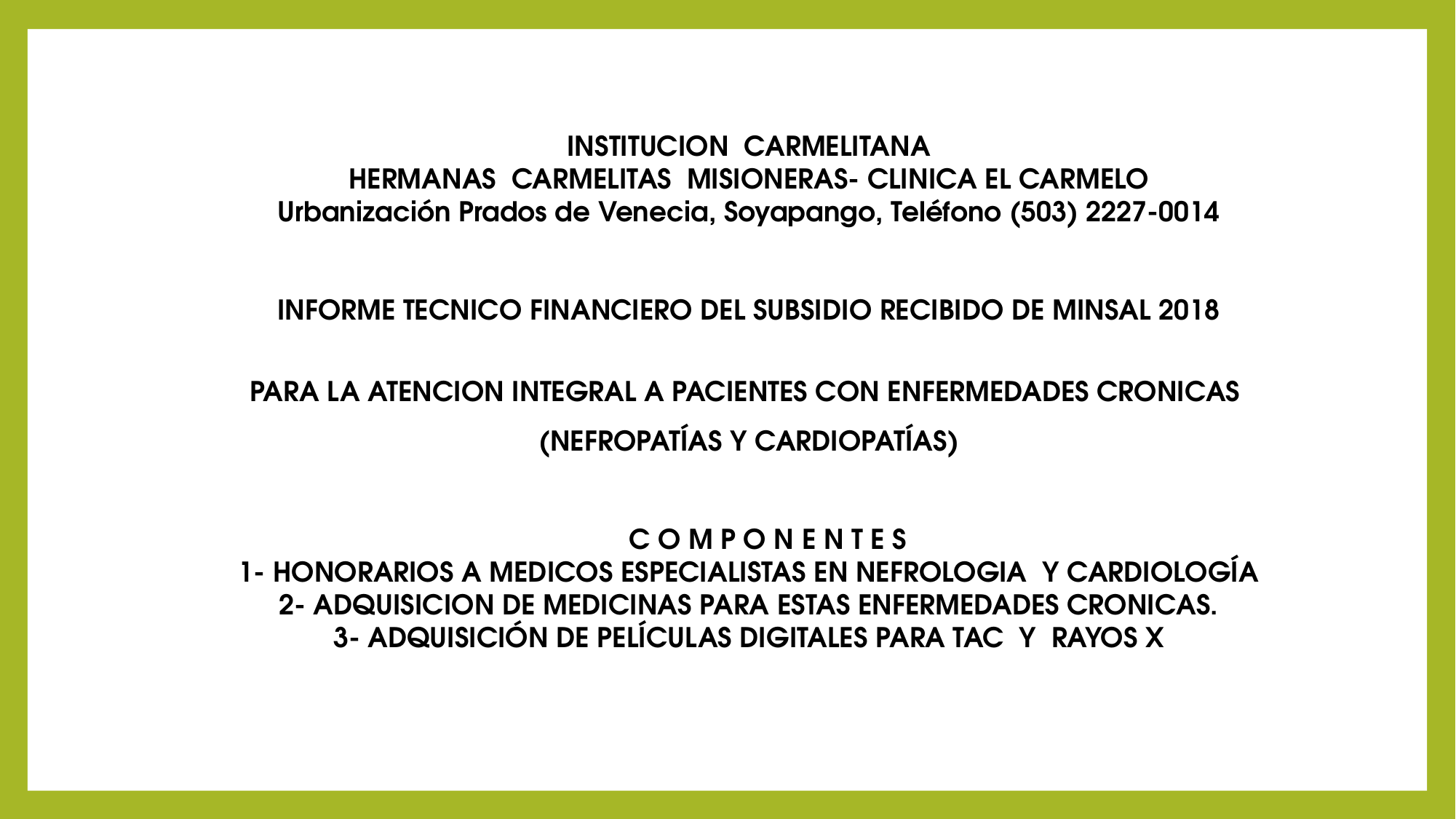

INSTITUCION  CARMELITANA
HERMANAS  CARMELITAS  MISIONERAS- CLINICA EL CARMELO
Urbanización Prados de Venecia, Soyapango, Teléfono (503) 2227-0014

INFORME TECNICO FINANCIERO DEL SUBSIDIO RECIBIDO DE MINSAL 2018

PARA LA ATENCION INTEGRAL A PACIENTES CON ENFERMEDADES CRONICAS
(NEFROPATÍAS Y CARDIOPATÍAS)

     C O M P O N E N T E S
1- HONORARIOS A MEDICOS ESPECIALISTAS EN NEFROLOGIA  Y CARDIOLOGÍA
2- ADQUISICION DE MEDICINAS PARA ESTAS ENFERMEDADES CRONICAS.
3- ADQUISICIÓN DE PELÍCULAS DIGITALES PARA TAC  Y  RAYOS X